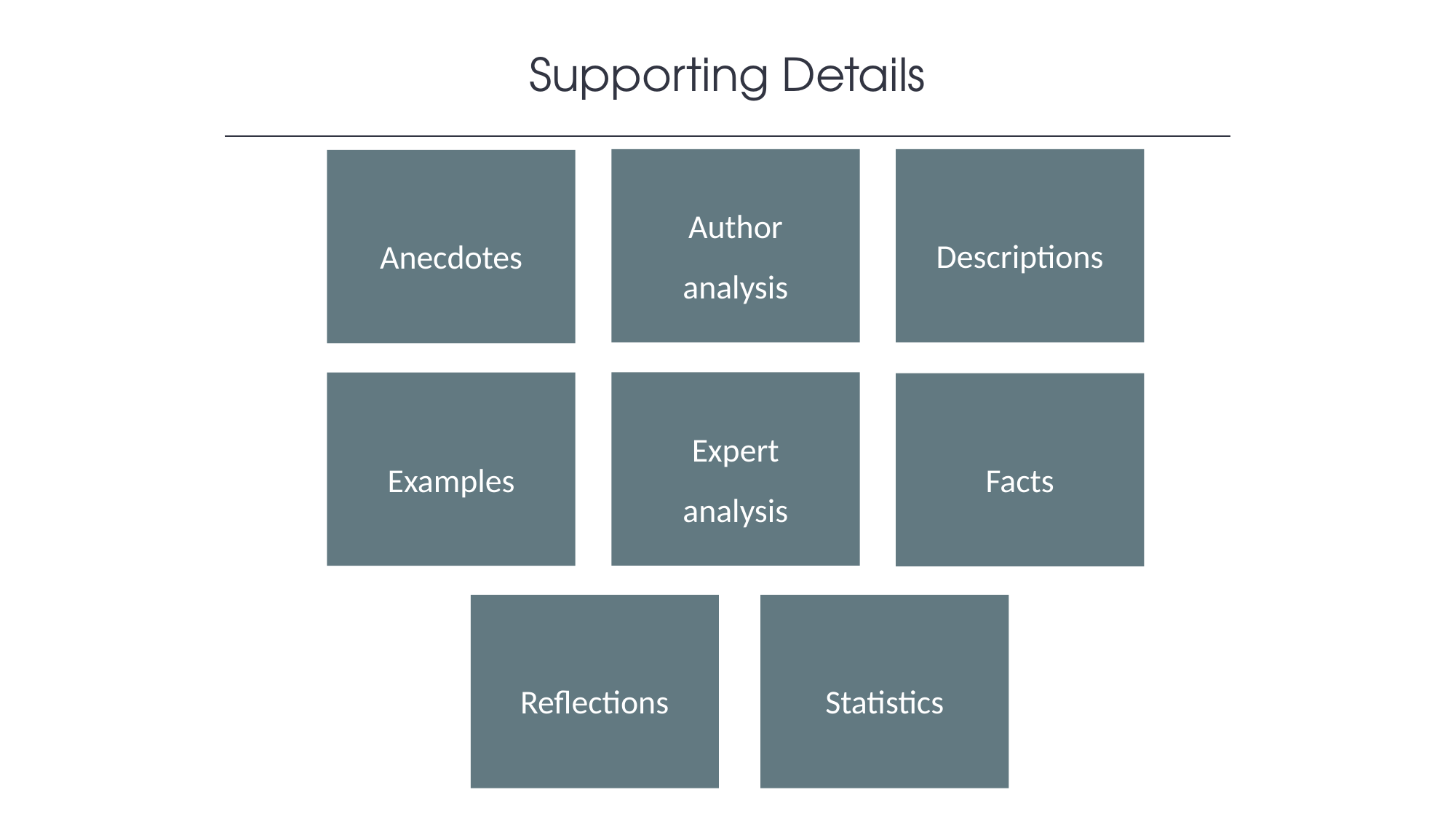

Supporting Details

Author analysis

Descriptions

Anecdotes

Expert analysis

Examples

Facts

Reflections

Statistics